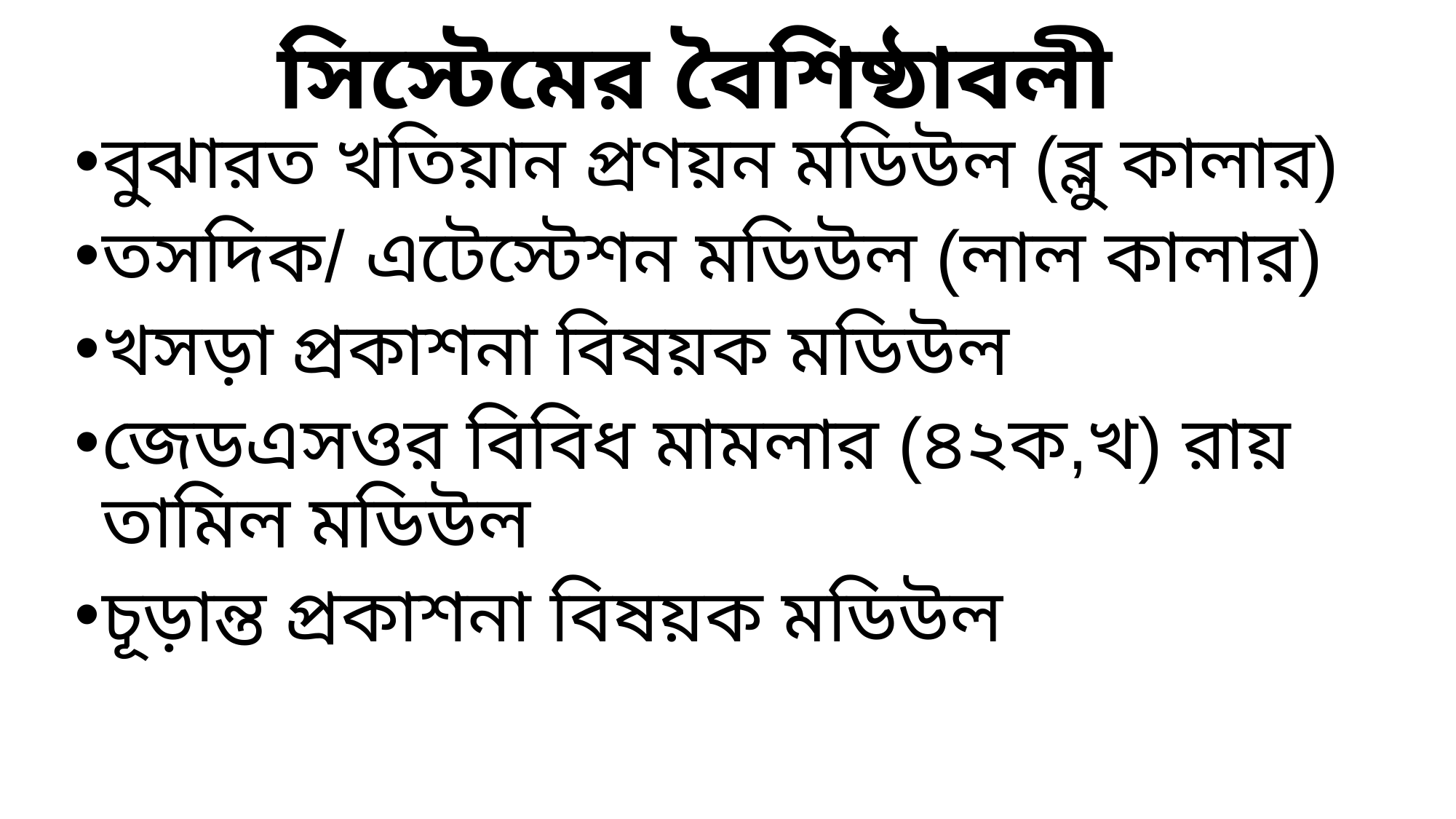

# সিস্টেমের বৈশিষ্ঠাবলী
বুঝারত খতিয়ান প্রণয়ন মডিউল (ব্লু কালার)
তসদিক/ এটেস্টেশন মডিউল (লাল কালার)
খসড়া প্রকাশনা বিষয়ক মডিউল
জেডএসওর বিবিধ মামলার (৪২ক,খ) রায় তামিল মডিউল
চূড়ান্ত প্রকাশনা বিষয়ক মডিউল